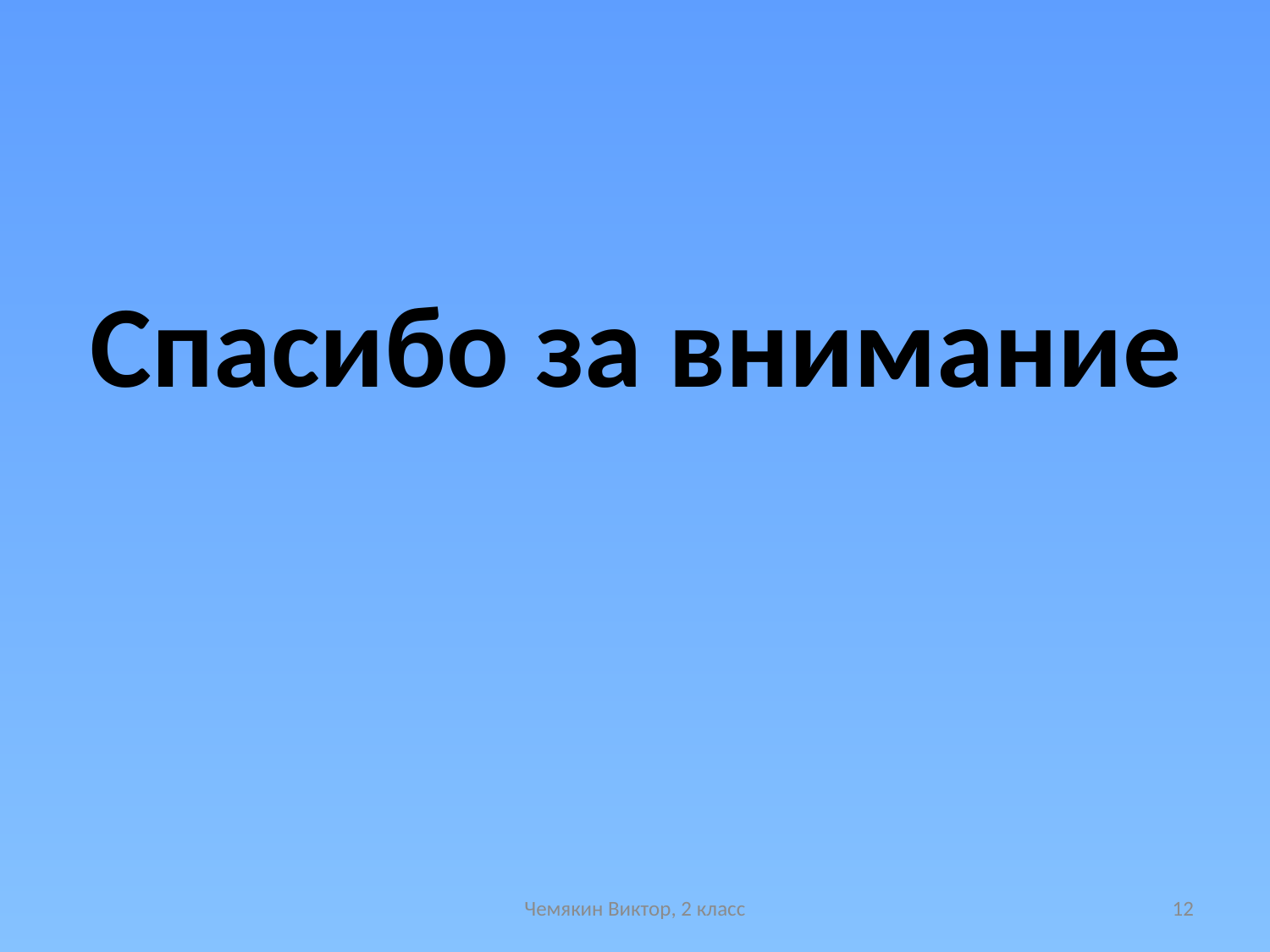

# Спасибо за внимание

Чемякин Виктор, 2 класс
12